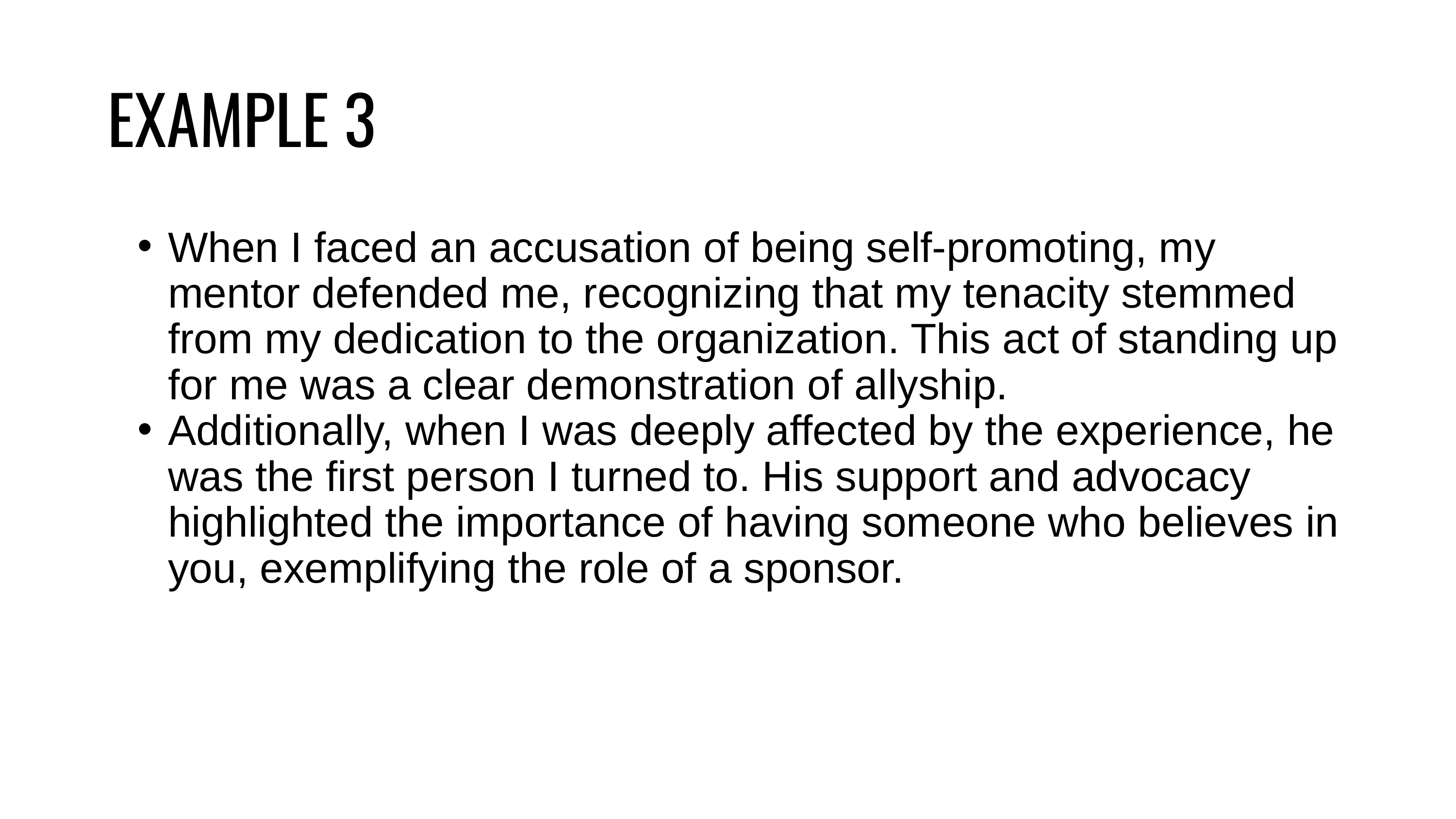

EXAMPLE 3
When I faced an accusation of being self-promoting, my mentor defended me, recognizing that my tenacity stemmed from my dedication to the organization. This act of standing up for me was a clear demonstration of allyship.
Additionally, when I was deeply affected by the experience, he was the first person I turned to. His support and advocacy highlighted the importance of having someone who believes in you, exemplifying the role of a sponsor.